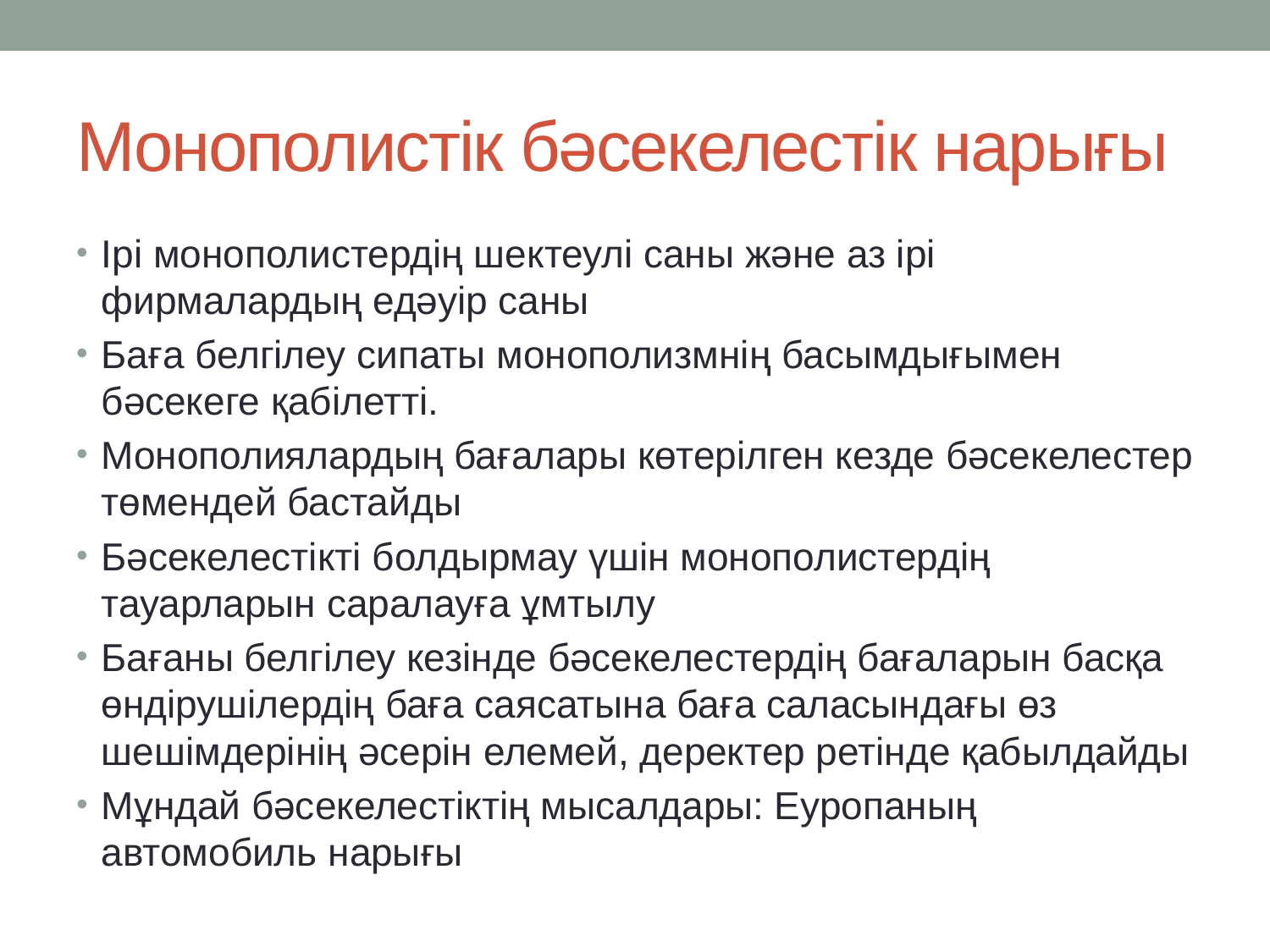

# Монополистік бәсекелестік нарығы
Ірі монополистердің шектеулі саны және аз ірі фирмалардың едәуір саны
Баға белгілеу сипаты монополизмнің басымдығымен бәсекеге қабілетті.
Монополиялардың бағалары көтерілген кезде бәсекелестер төмендей бастайды
Бәсекелестікті болдырмау үшін монополистердің тауарларын саралауға ұмтылу
Бағаны белгілеу кезінде бәсекелестердің бағаларын басқа өндірушілердің баға саясатына баға саласындағы өз шешімдерінің әсерін елемей, деректер ретінде қабылдайды
Мұндай бәсекелестіктің мысалдары: Еуропаның автомобиль нарығы